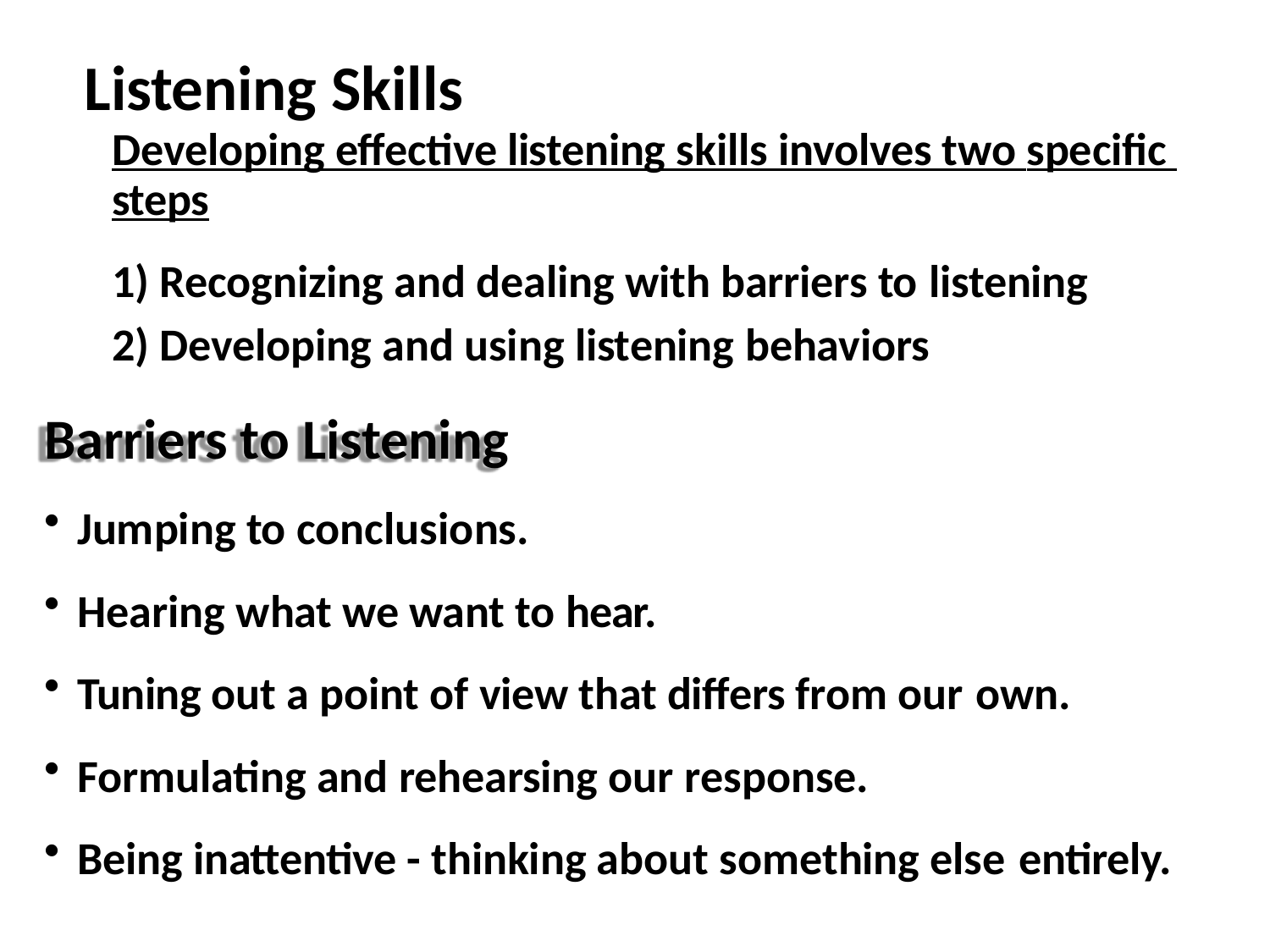

# Listening Skills
Developing effective listening skills involves two specific  steps
Recognizing and dealing with barriers to listening
Developing and using listening behaviors
Barriers to Listening
Jumping to conclusions.
Hearing what we want to hear.
Tuning out a point of view that differs from our own.
Formulating and rehearsing our response.
Being inattentive - thinking about something else entirely.